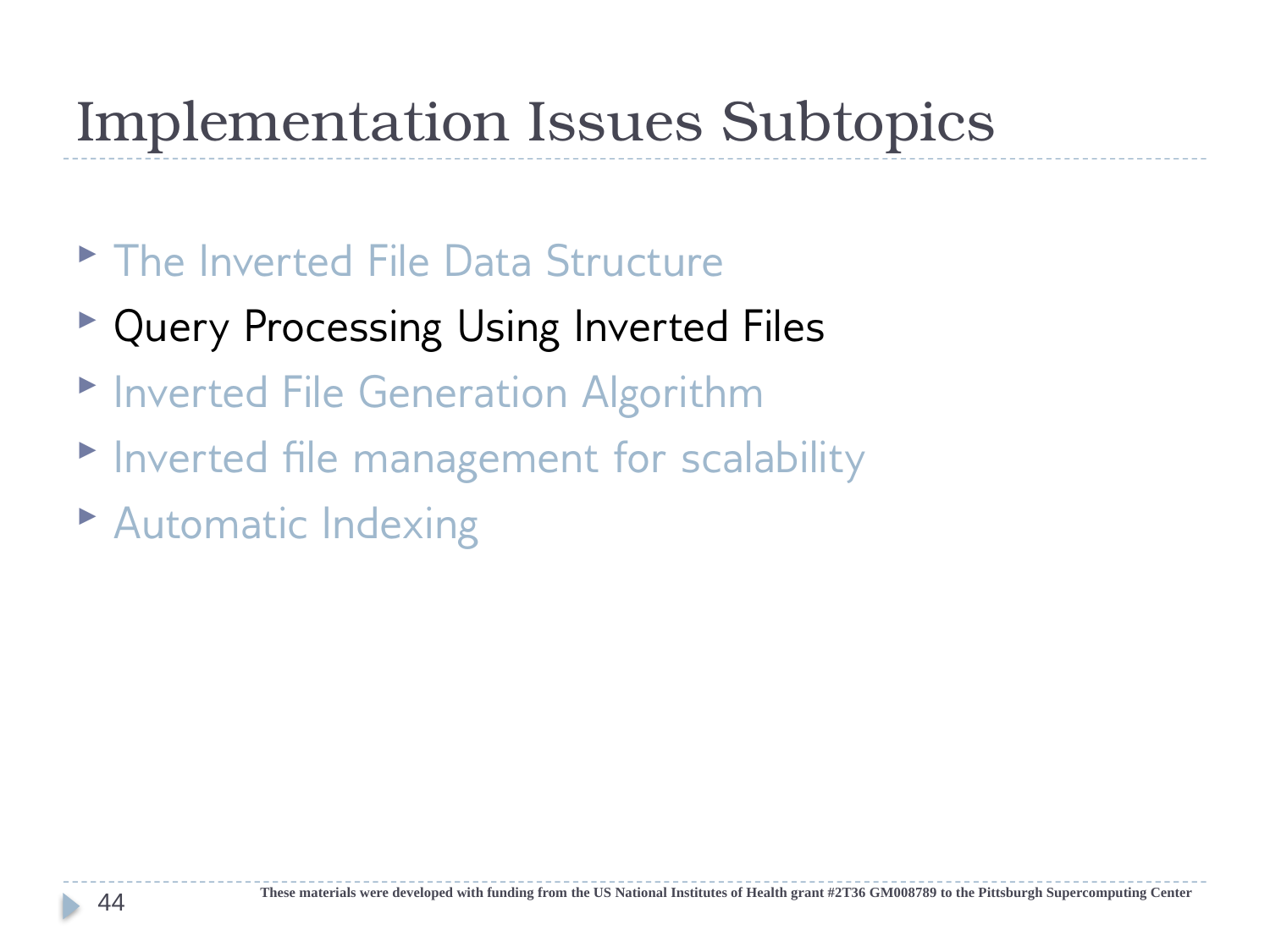

# Implementation Issues Subtopics
The Inverted File Data Structure
Query Processing Using Inverted Files
Inverted File Generation Algorithm
Inverted file management for scalability
Automatic Indexing

These materials were developed with funding from the US National Institutes of Health grant #2T36 GM008789 to the Pittsburgh Supercomputing Center
44